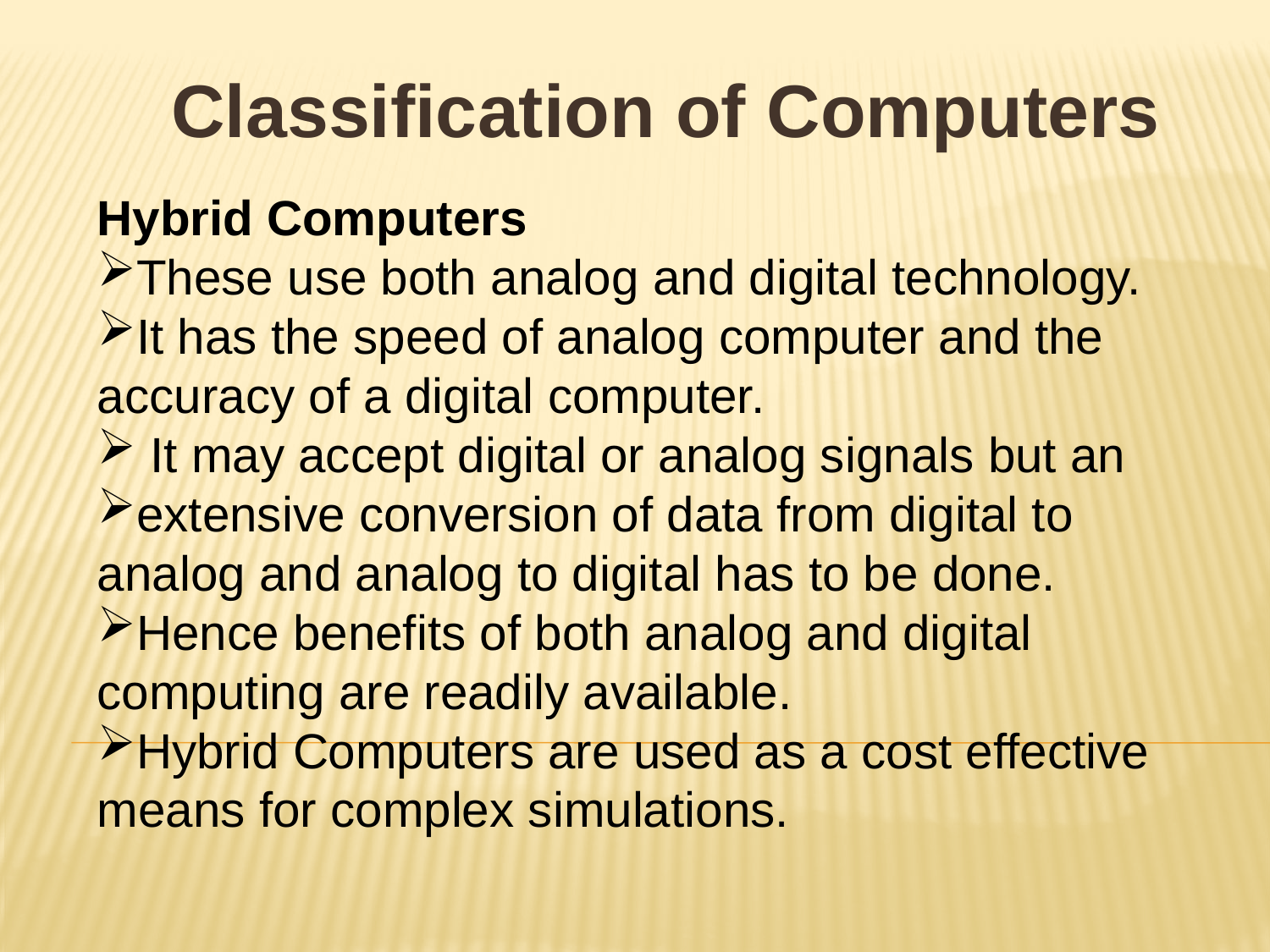

Classification of Computers
Hybrid Computers
These use both analog and digital technology.
It has the speed of analog computer and the accuracy of a digital computer.
 It may accept digital or analog signals but an
extensive conversion of data from digital to analog and analog to digital has to be done.
Hence benefits of both analog and digital computing are readily available.
Hybrid Computers are used as a cost effective means for complex simulations.